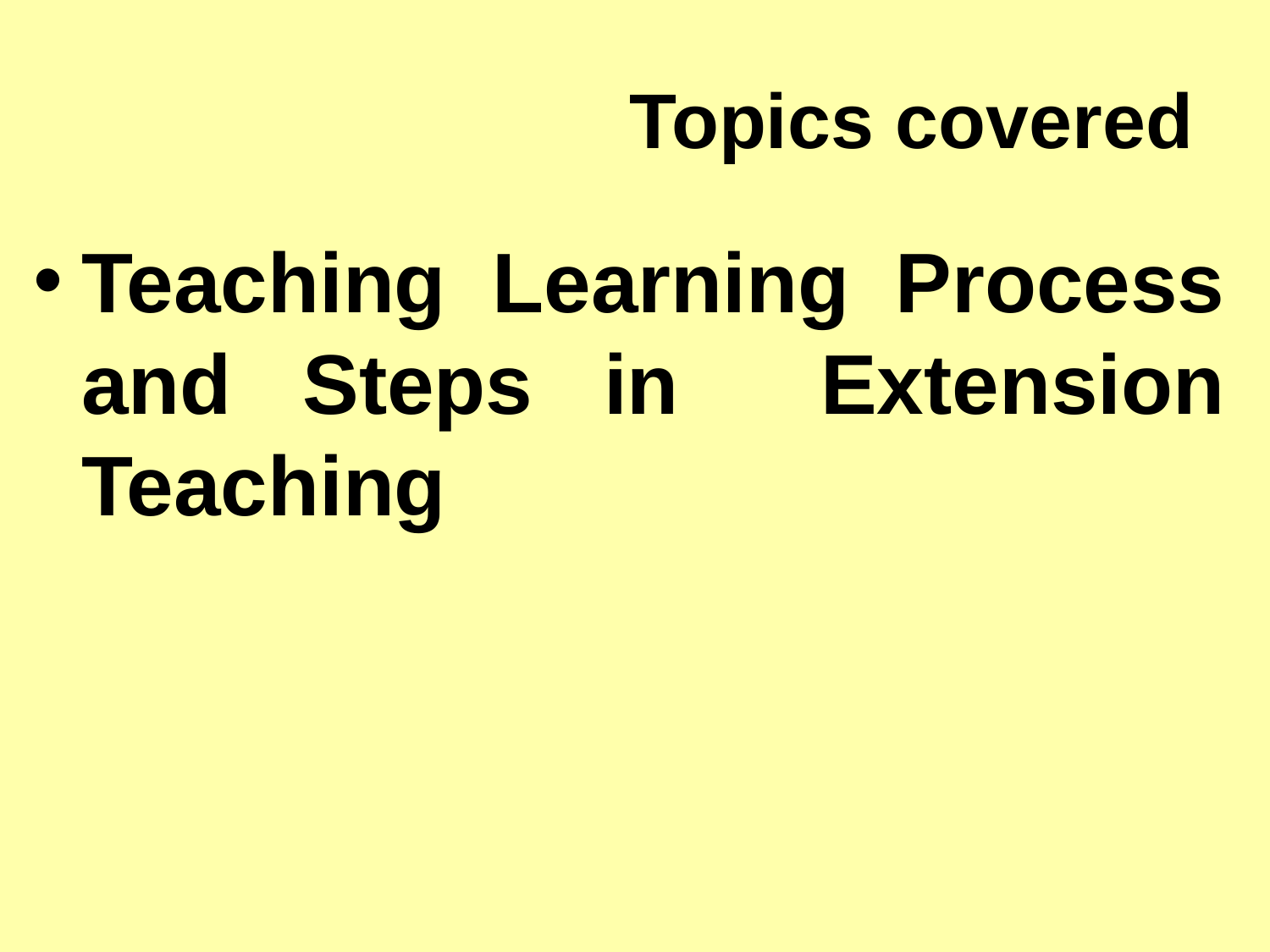

# Topics covered
Teaching Learning Process and Steps in  Extension Teaching